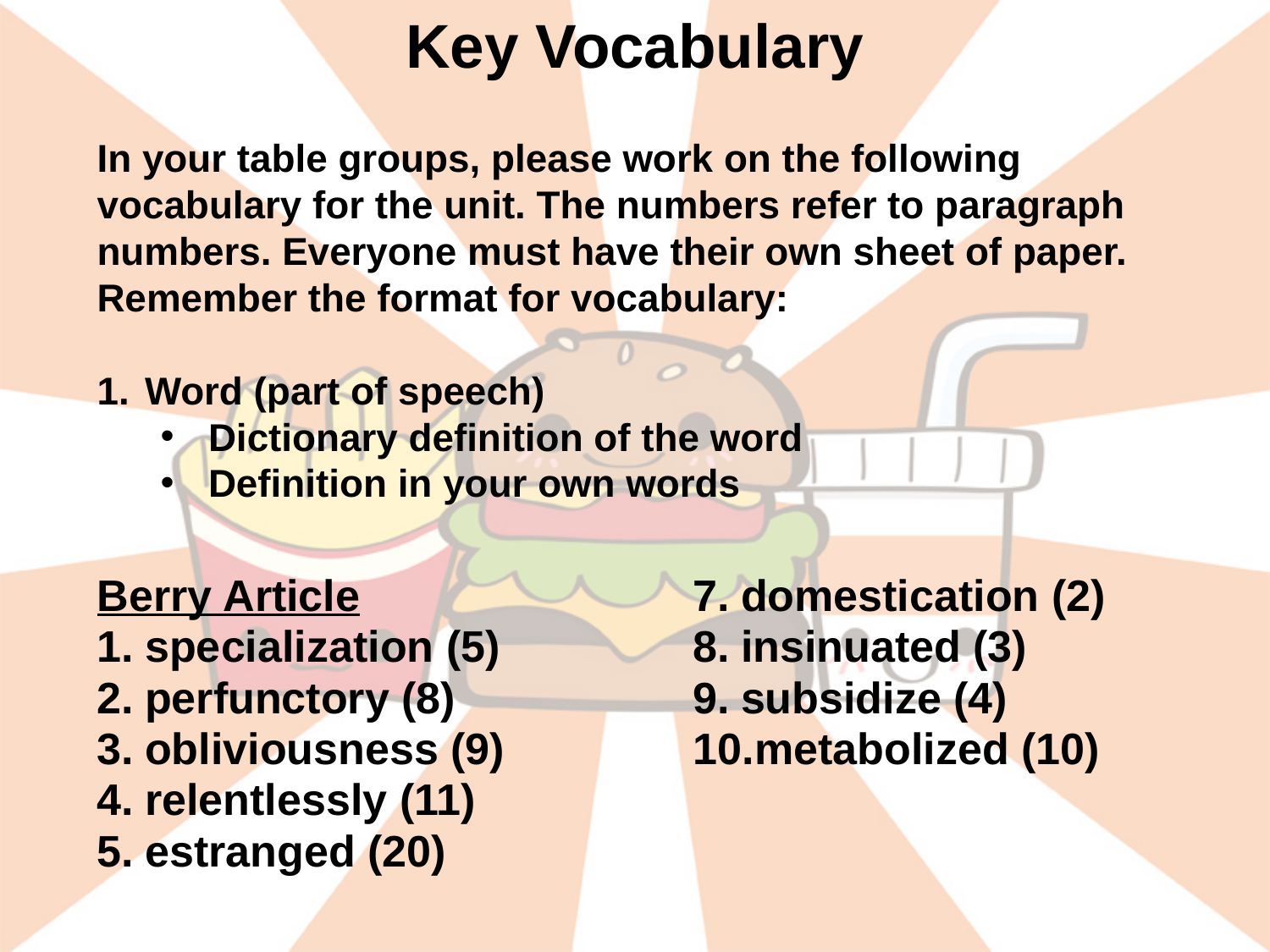

Key Vocabulary
In your table groups, please work on the following vocabulary for the unit. The numbers refer to paragraph numbers. Everyone must have their own sheet of paper. Remember the format for vocabulary:

Word (part of speech)
Dictionary definition of the word
Definition in your own words
Berry Article
specialization (5)
perfunctory (8)
obliviousness (9)
relentlessly (11)
estranged (20)

Pollan Article
dubious (1)
domestication (2)
insinuated (3)
subsidize (4)
metabolized (10)